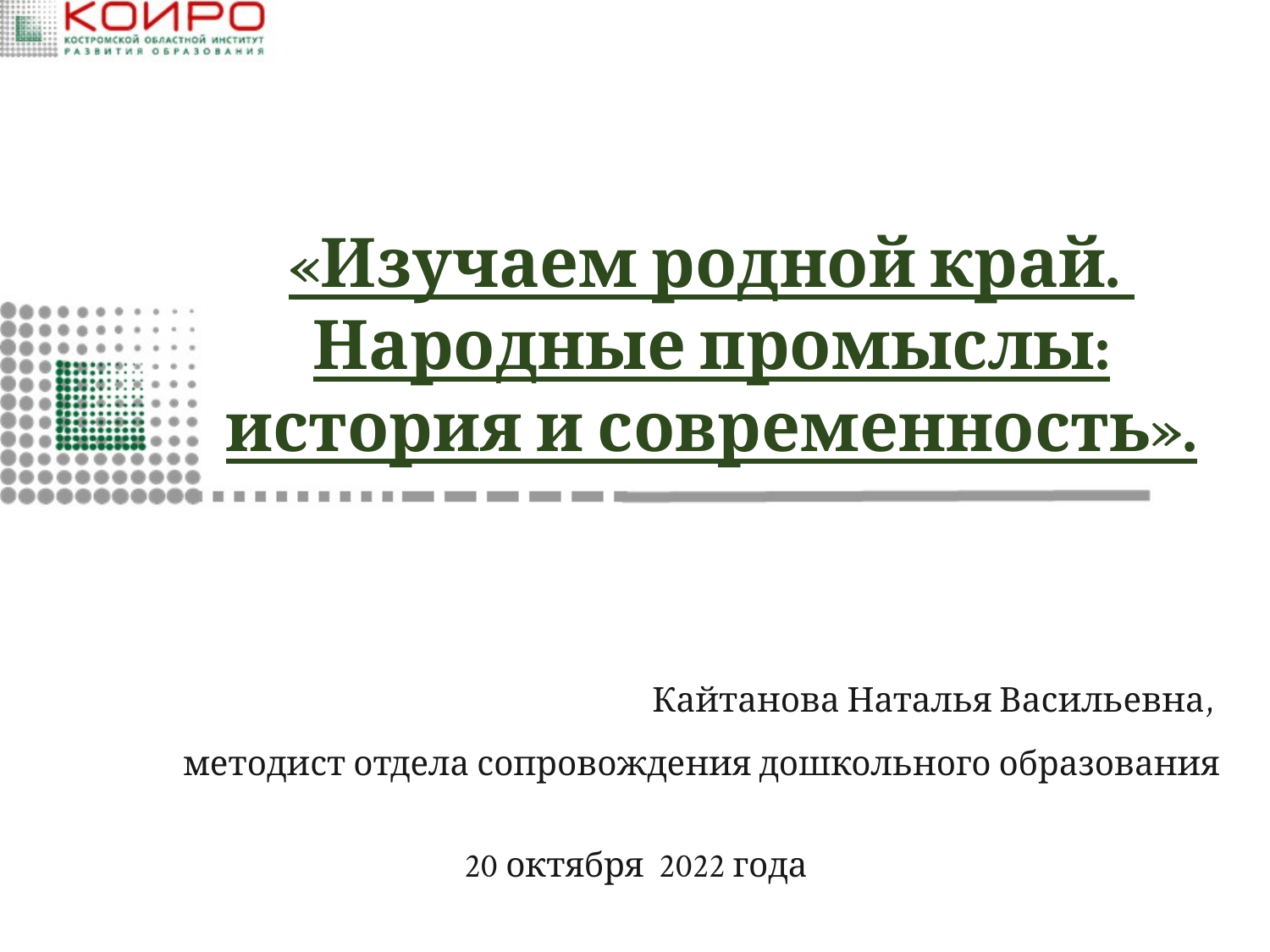

# «Изучаем родной край. Народные промыслы: история и современность».
Кайтанова Наталья Васильевна,
методист отдела сопровождения дошкольного образования

20 октября  2022 года